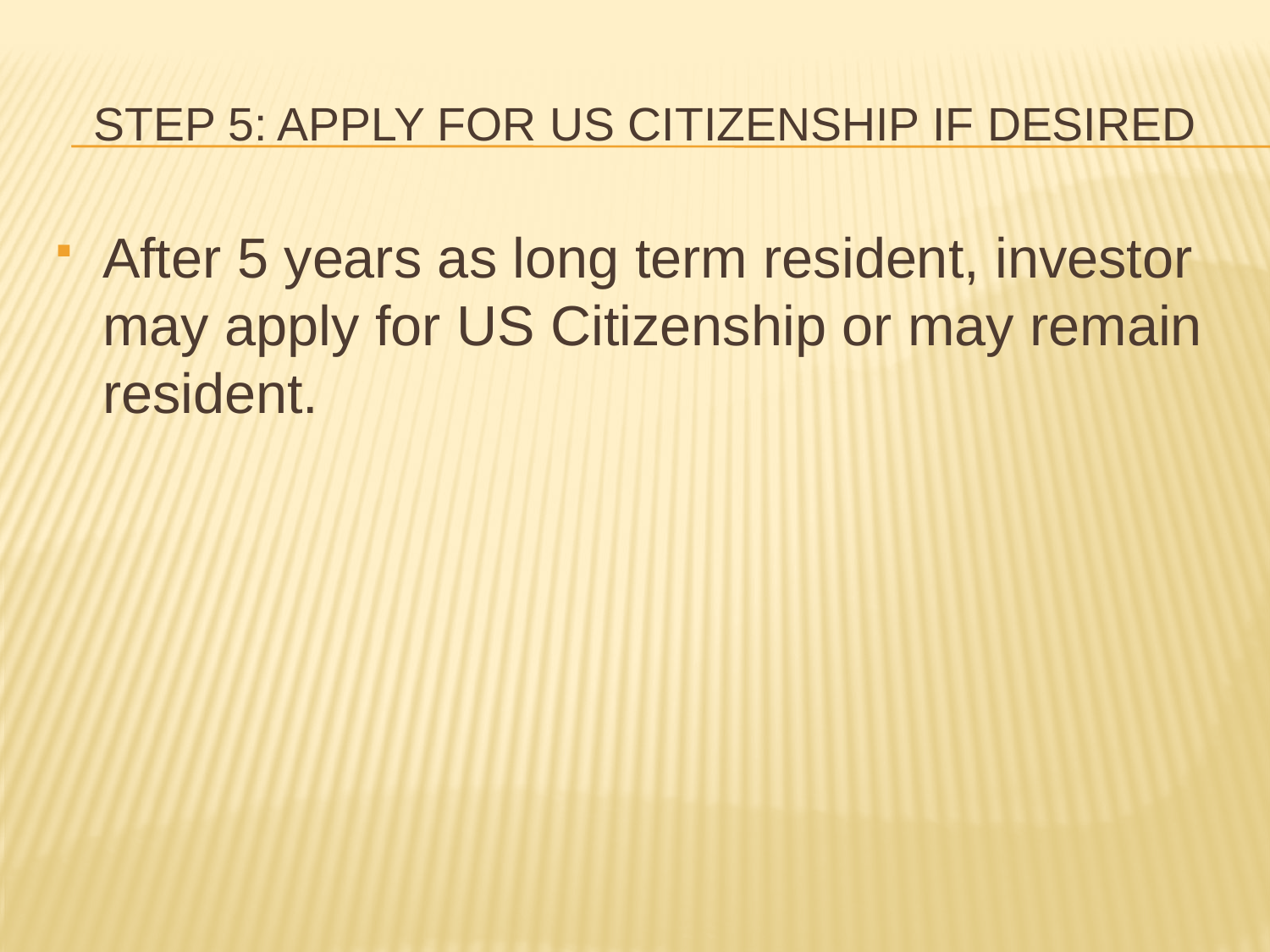

# Step 5: Apply for US Citizenship if Desired
After 5 years as long term resident, investor may apply for US Citizenship or may remain resident.